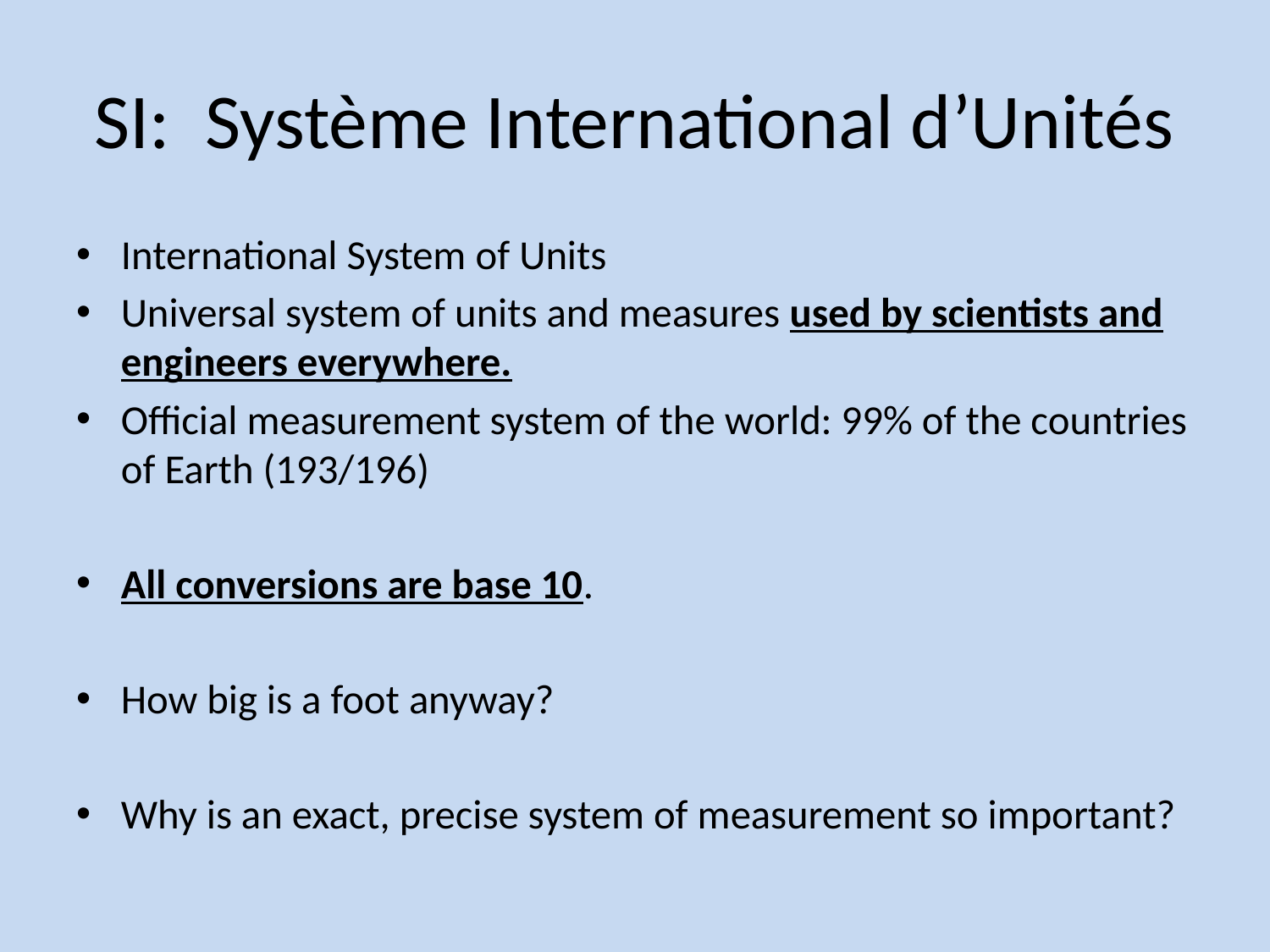

# SI:  Système International d’Unités
International System of Units
Universal system of units and measures used by scientists and engineers everywhere.
Official measurement system of the world: 99% of the countries of Earth (193/196)

All conversions are base 10.

How big is a foot anyway?

Why is an exact, precise system of measurement so important?